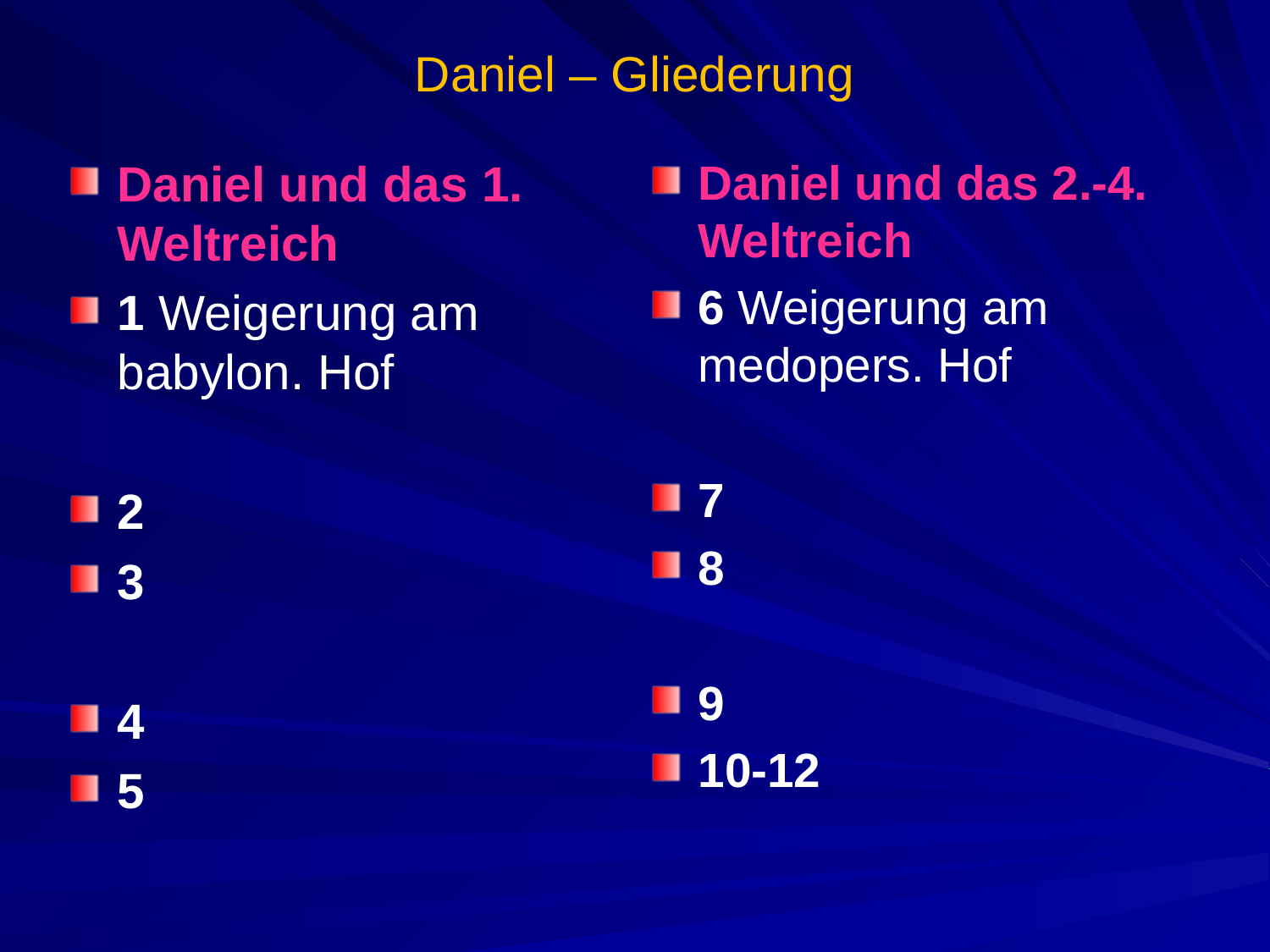

# Daniel – Gliederung
Daniel und das 1. Weltreich
1 Weigerung am babylon. Hof

2
3

4
5
Daniel und das 2.-4. Weltreich
6 Weigerung am medopers. Hof

7
8

9
10-12